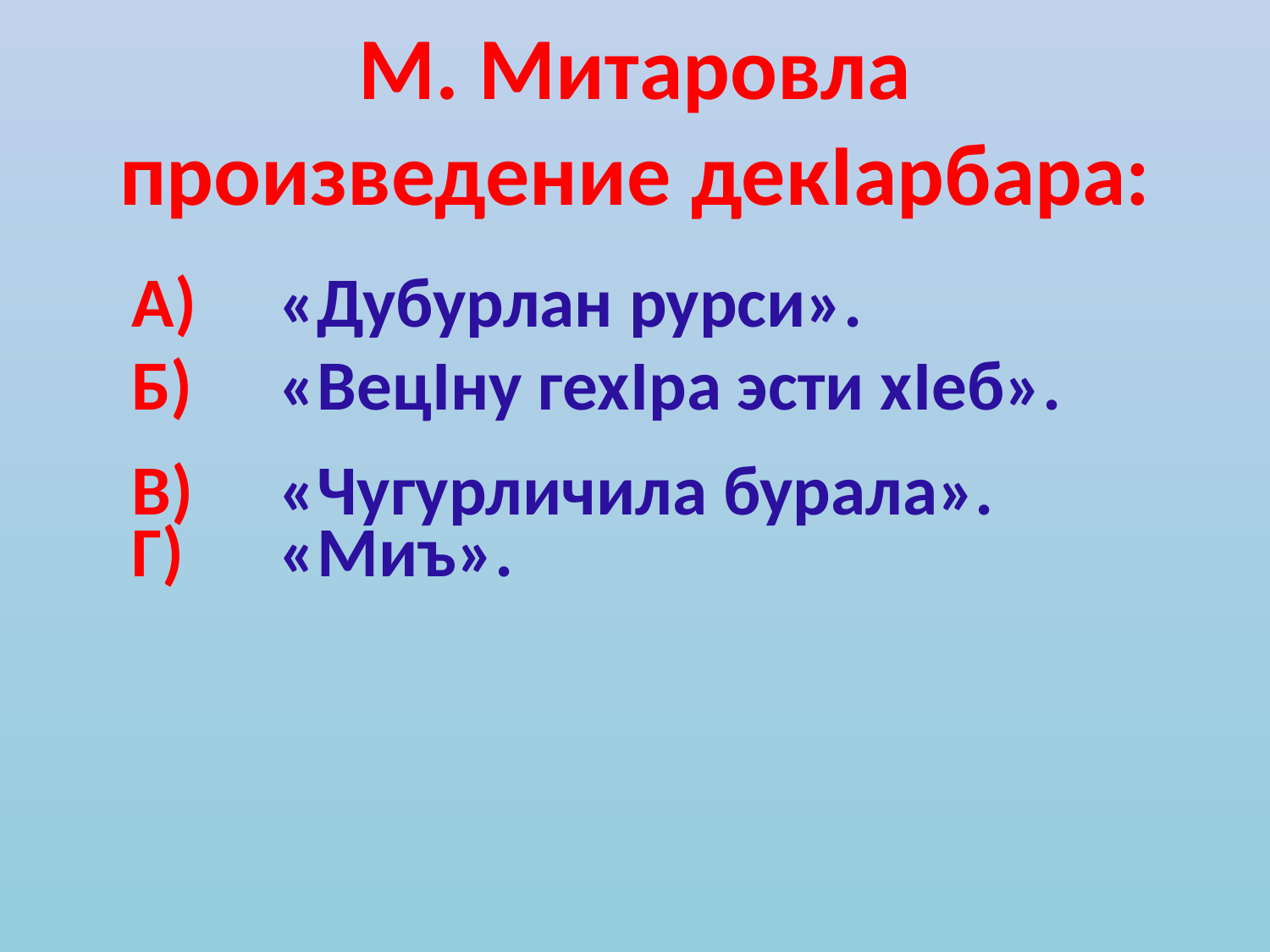

# М. Митаровла произведение декIарбара:
| А) | «Дубурлан рурси». |
| --- | --- |
| Б) | «ВецIну гехIра эсти хIеб». |
|  |  |
| Г) | «Миъ». |
| В) | «Чугурличила бурала». |
| --- | --- |